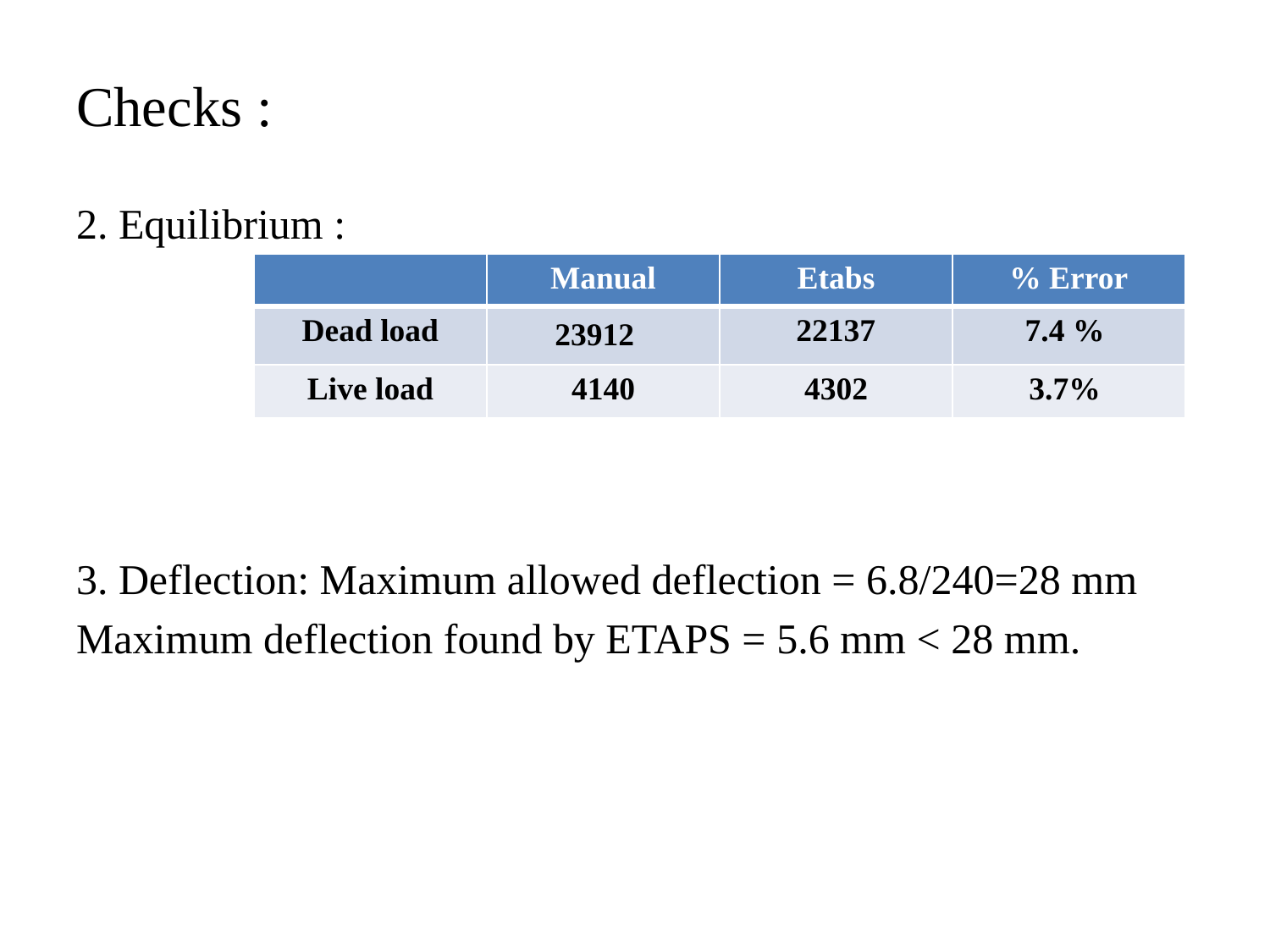

# Checks :

2. Equilibrium :

3. Deflection: Maximum allowed deflection = 6.8/240=28 mm
Maximum deflection found by ETAPS = 5.6 mm < 28 mm.
|  | Manual | Etabs | % Error |
| --- | --- | --- | --- |
| Dead load | 23912 | 22137 | 7.4 % |
| Live load | 4140 | 4302 | 3.7% |